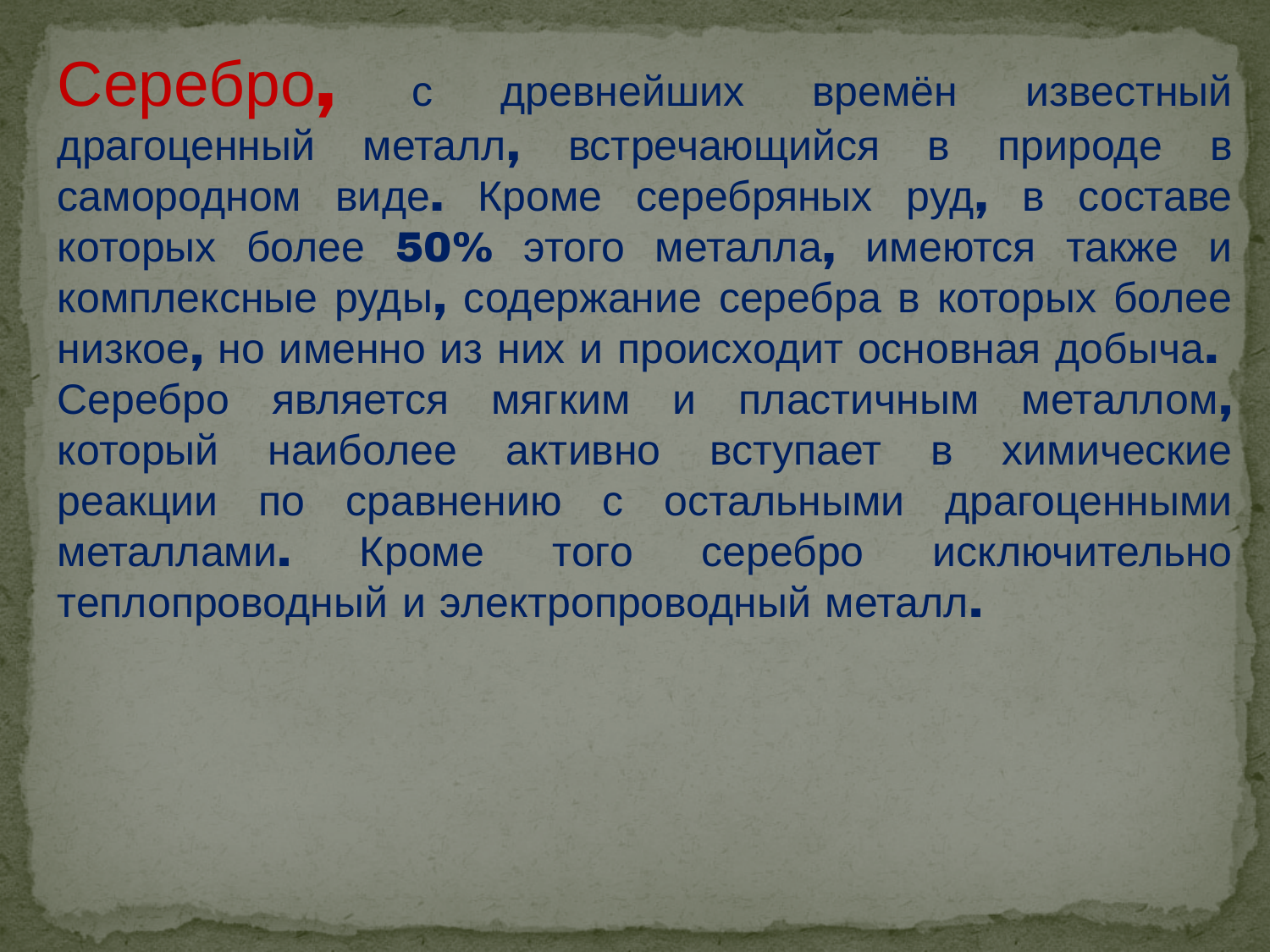

Серебро, с древнейших времён известный драгоценный металл, встречающийся в природе в самородном виде. Кроме серебряных руд, в составе которых более 50% этого металла, имеются также и комплексные руды, содержание серебра в которых более низкое, но именно из них и происходит основная добыча.  Серебро является мягким и пластичным металлом, который наиболее активно вступает в химические реакции по сравнению с остальными драгоценными металлами. Кроме того серебро исключительно теплопроводный и электропроводный металл.